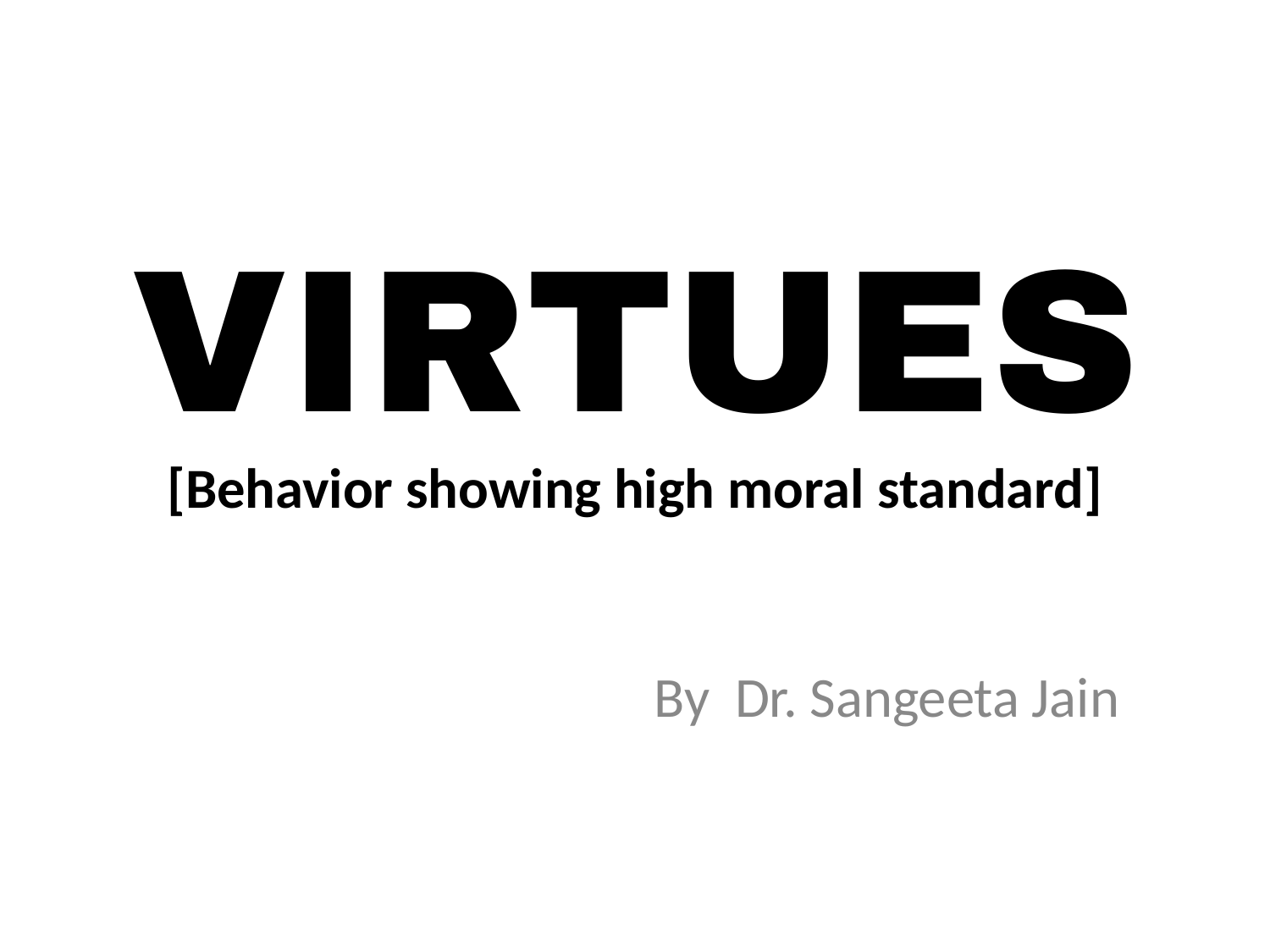

# VIRTUES
[Behavior showing high moral standard]
By  Dr. Sangeeta Jain